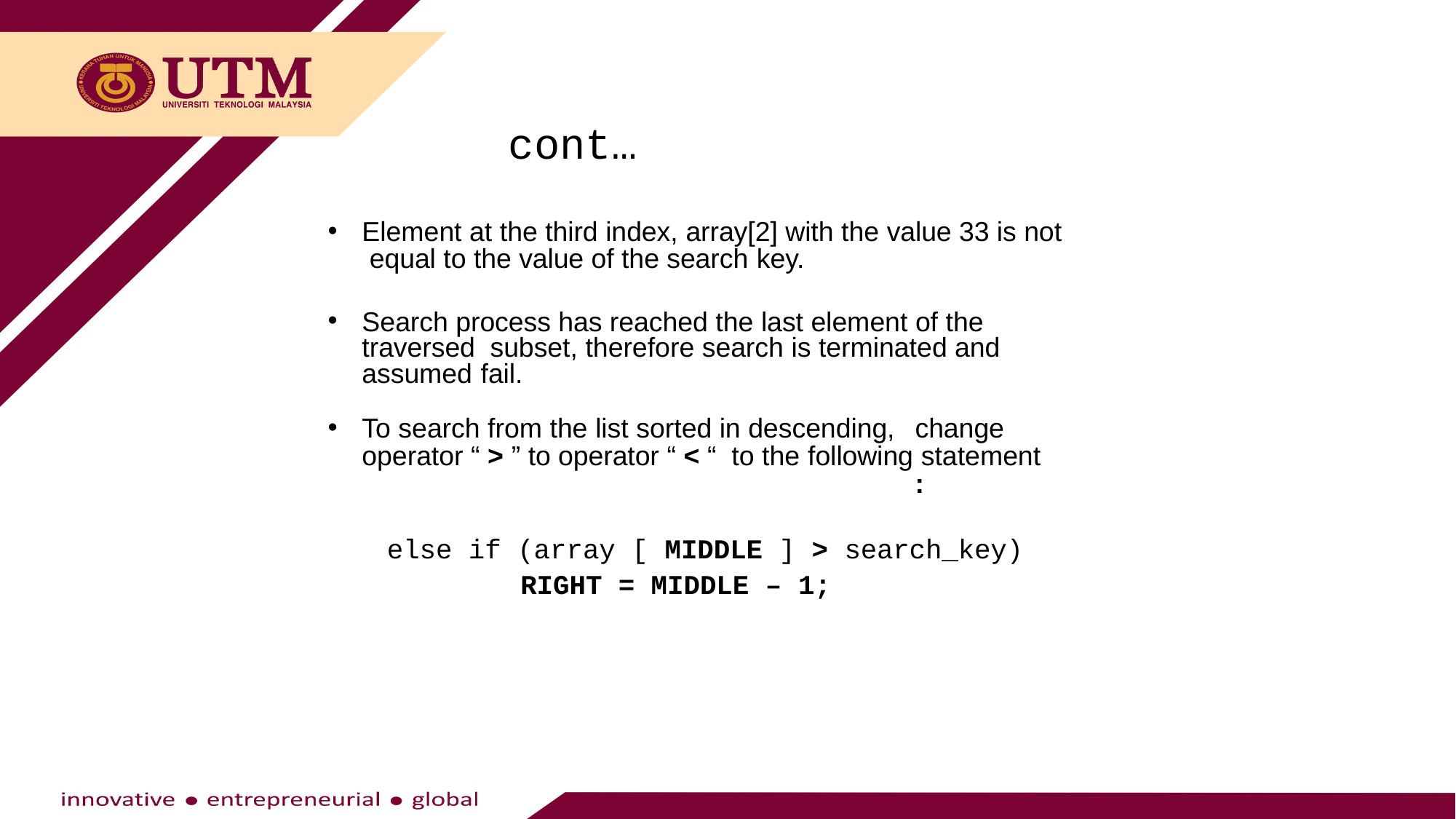

cont…
Element at the third index, array[2] with the value 33 is not  equal to the value of the search key.

Search process has reached the last element of the traversed  subset, therefore search is terminated and assumed fail.

To search from the list sorted in descending,	change operator “ > ” to operator “ < “  to the following statement	:

else if (array [ MIDDLE ] > search_key)
RIGHT = MIDDLE – 1;
6